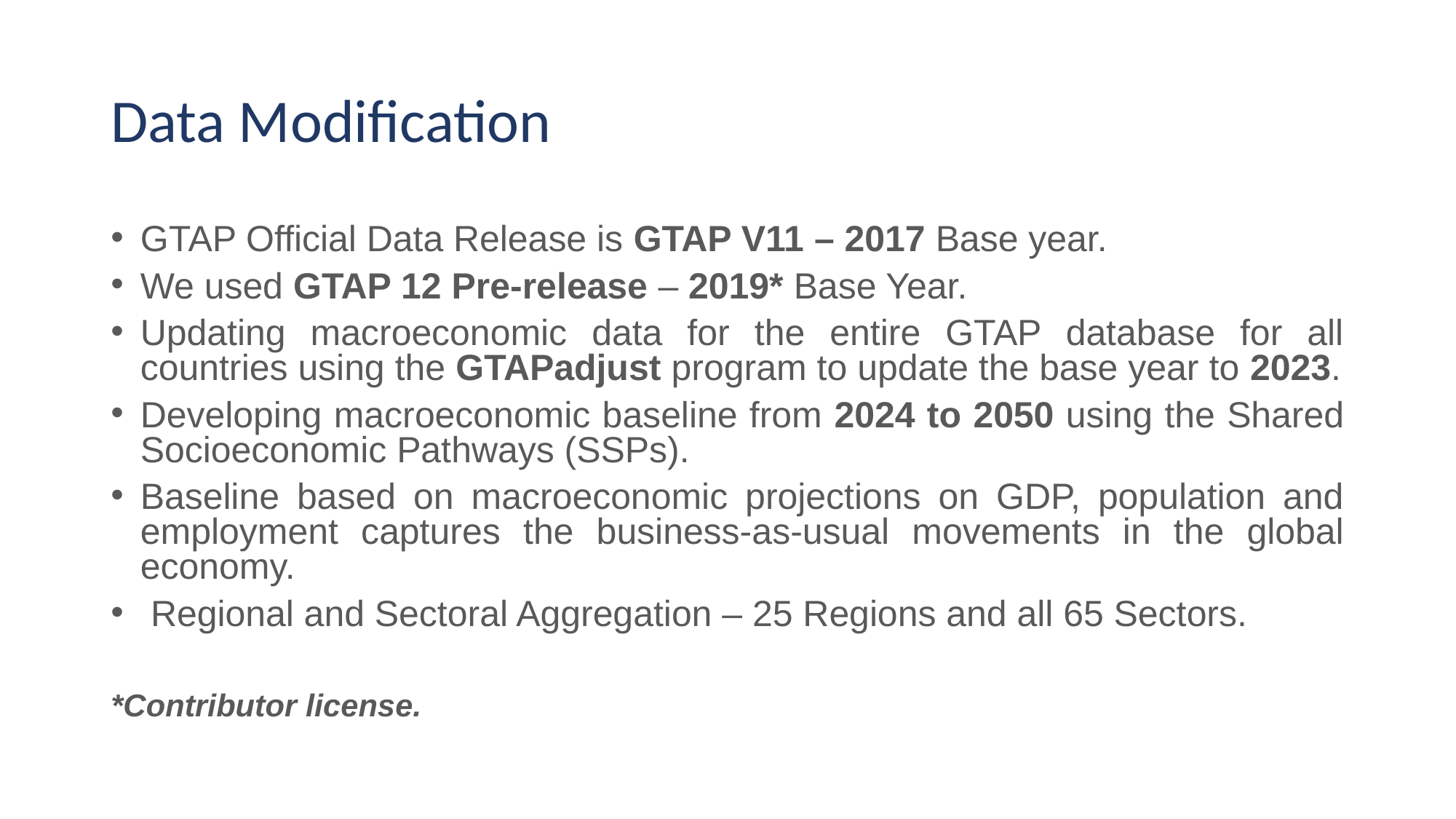

# Data Modification
GTAP Official Data Release is GTAP V11 – 2017 Base year.
We used GTAP 12 Pre-release – 2019* Base Year.
Updating macroeconomic data for the entire GTAP database for all countries using the GTAPadjust program to update the base year to 2023.
Developing macroeconomic baseline from 2024 to 2050 using the Shared Socioeconomic Pathways (SSPs).
Baseline based on macroeconomic projections on GDP, population and employment captures the business-as-usual movements in the global economy.
 Regional and Sectoral Aggregation – 25 Regions and all 65 Sectors.

*Contributor license.